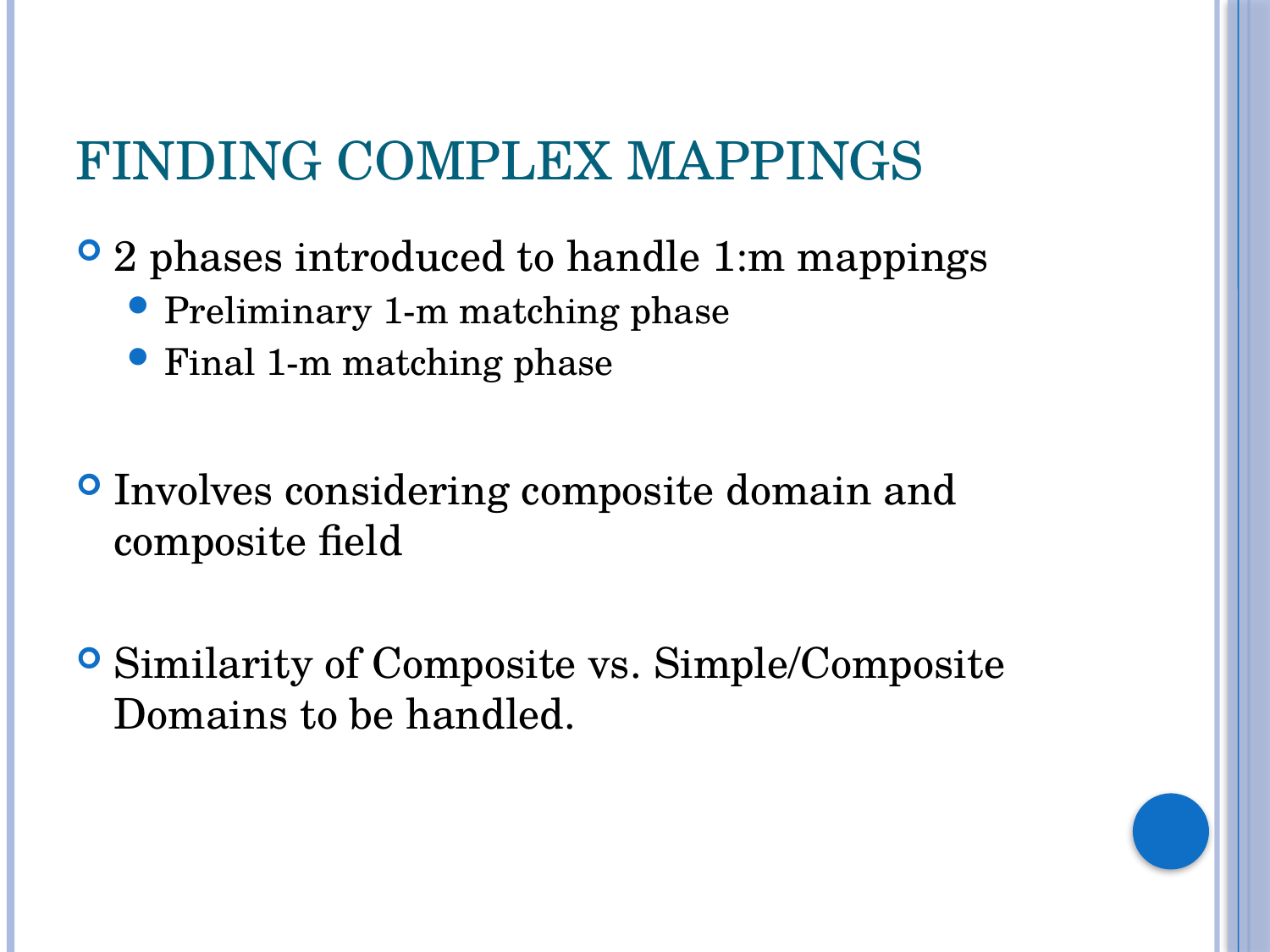

# Finding Complex Mappings
2 phases introduced to handle 1:m mappings
Preliminary 1-m matching phase
Final 1-m matching phase

Involves considering composite domain and composite field

Similarity of Composite vs. Simple/Composite Domains to be handled.